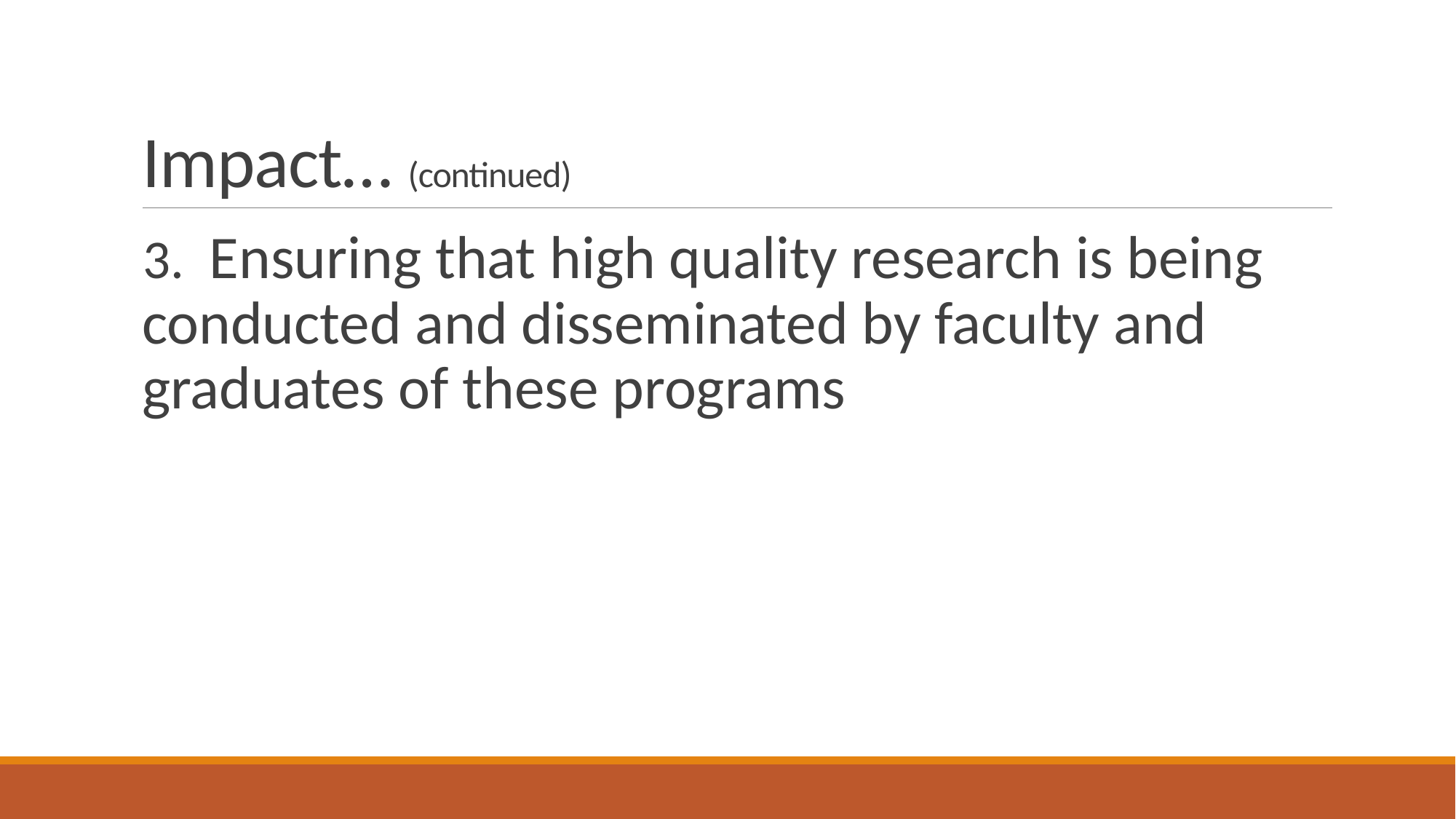

# Impact… (continued)
3.  Ensuring that high quality research is being conducted and disseminated by faculty and graduates of these programs